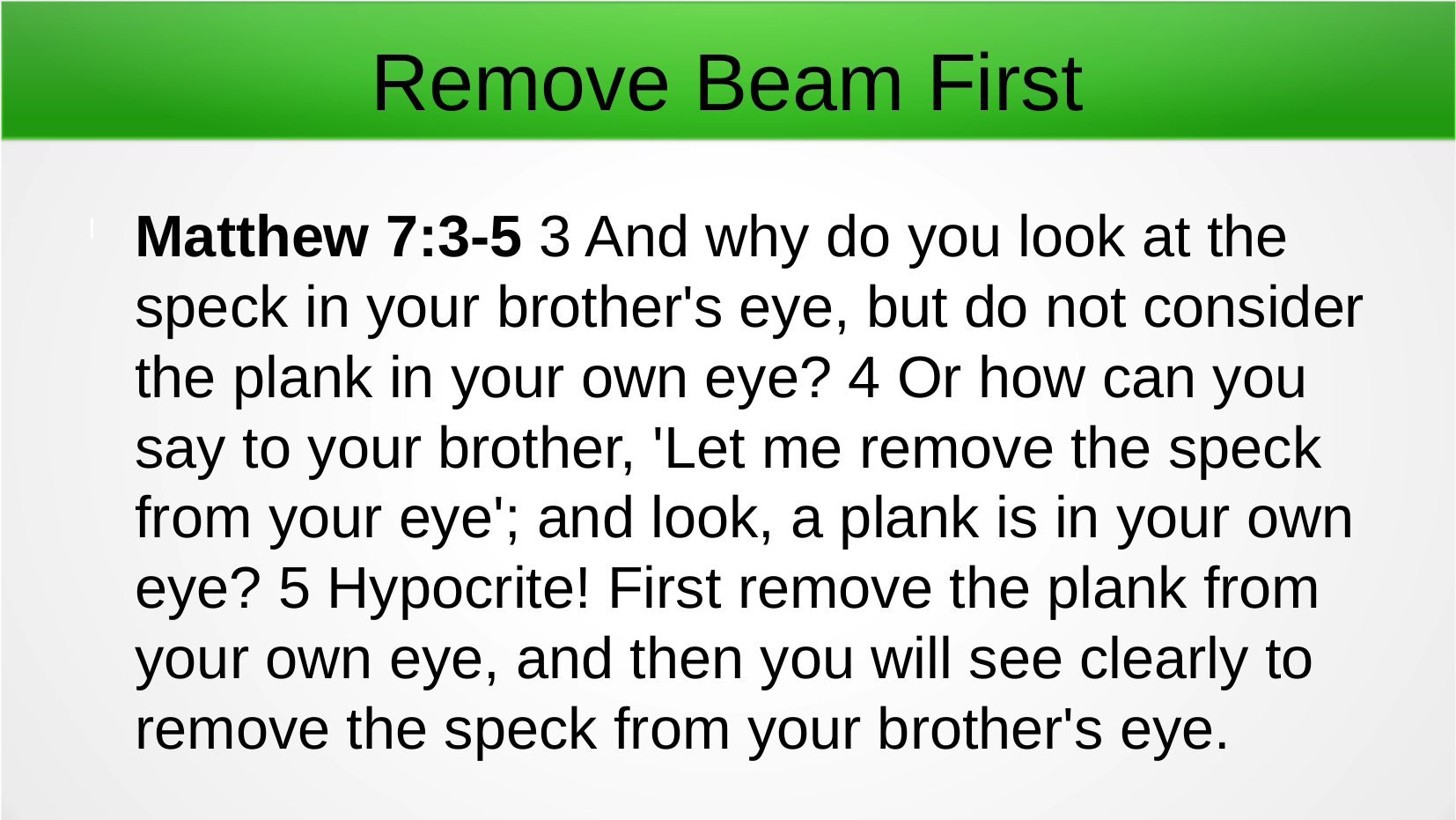

Remove Beam First
Matthew 7:3-5 3 And why do you look at the speck in your brother's eye, but do not consider the plank in your own eye? 4 Or how can you say to your brother, 'Let me remove the speck from your eye'; and look, a plank is in your own eye? 5 Hypocrite! First remove the plank from your own eye, and then you will see clearly to remove the speck from your brother's eye.